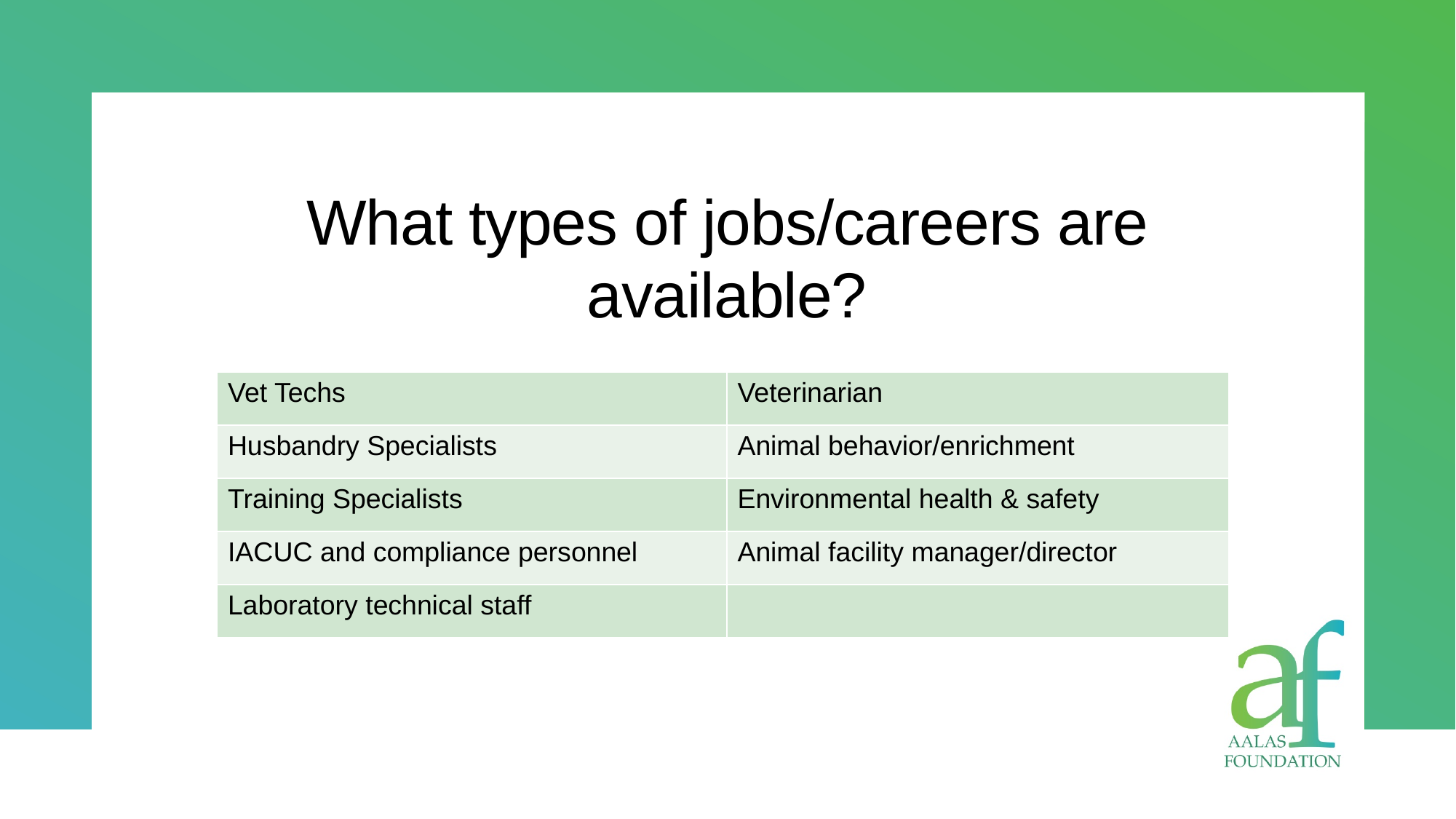

# What types of jobs/careers are available?
| Vet Techs | Veterinarian |
| --- | --- |
| Husbandry Specialists | Animal behavior/enrichment |
| Training Specialists | Environmental health & safety |
| IACUC and compliance personnel | Animal facility manager/director |
| Laboratory technical staff |  |